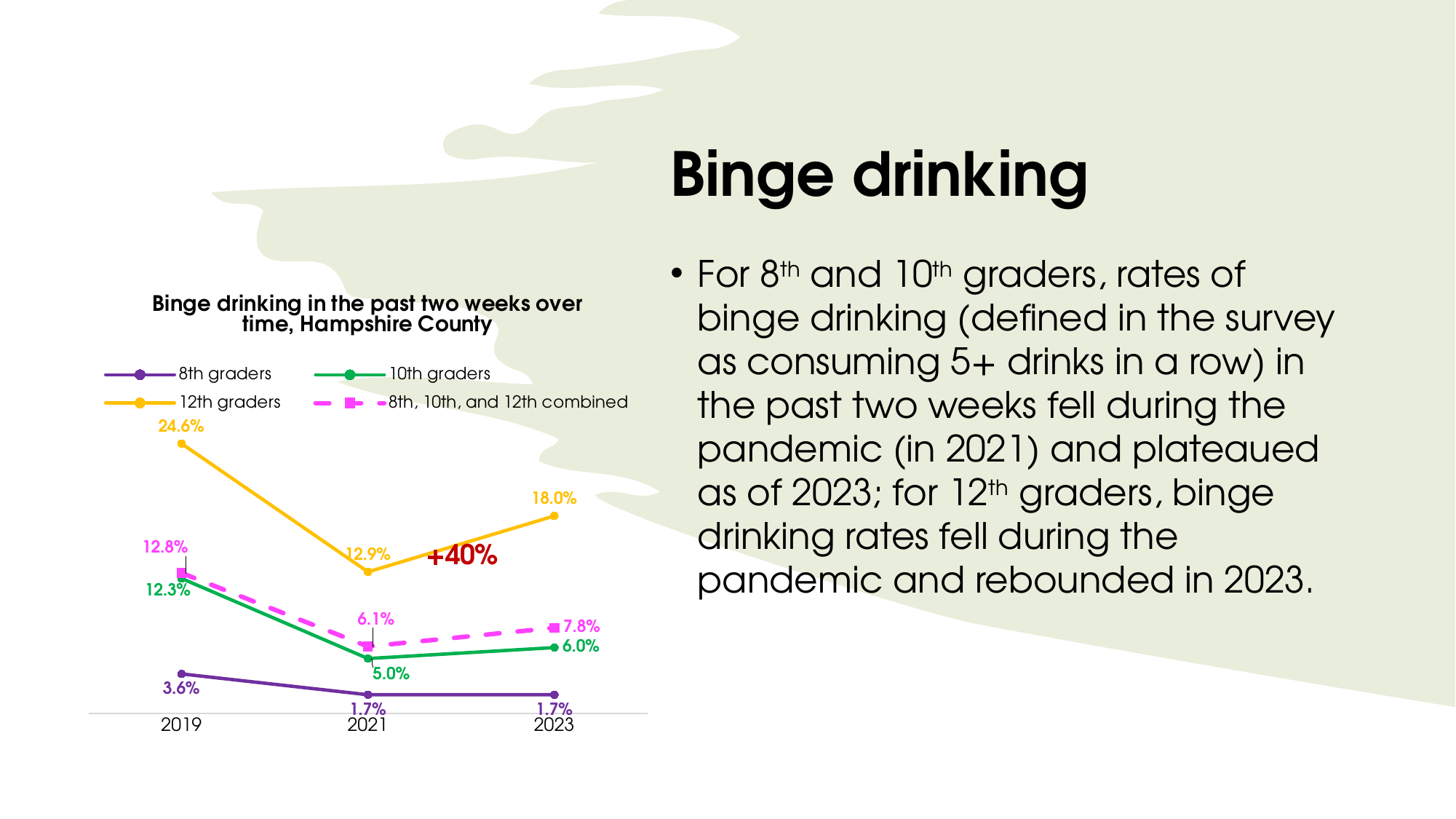

# Binge drinking
For 8th and 10th graders, rates of binge drinking (defined in the survey as consuming 5+ drinks in a row) in the past two weeks fell during the pandemic (in 2021) and plateaued as of 2023; for 12th graders, binge drinking rates fell during the pandemic and rebounded in 2023.

### Chart: Binge drinking in the past two weeks over time, Hampshire County

| Category |  |  |  |  |
|---|---|---|---|---|
| 2019 | 0.036 | 0.123 | 0.246 | 0.128 |
| 2021 | 0.017 | 0.05 | 0.129 | 0.061 |
| 2023 | 0.017 | 0.06 | 0.18 | 0.078 |